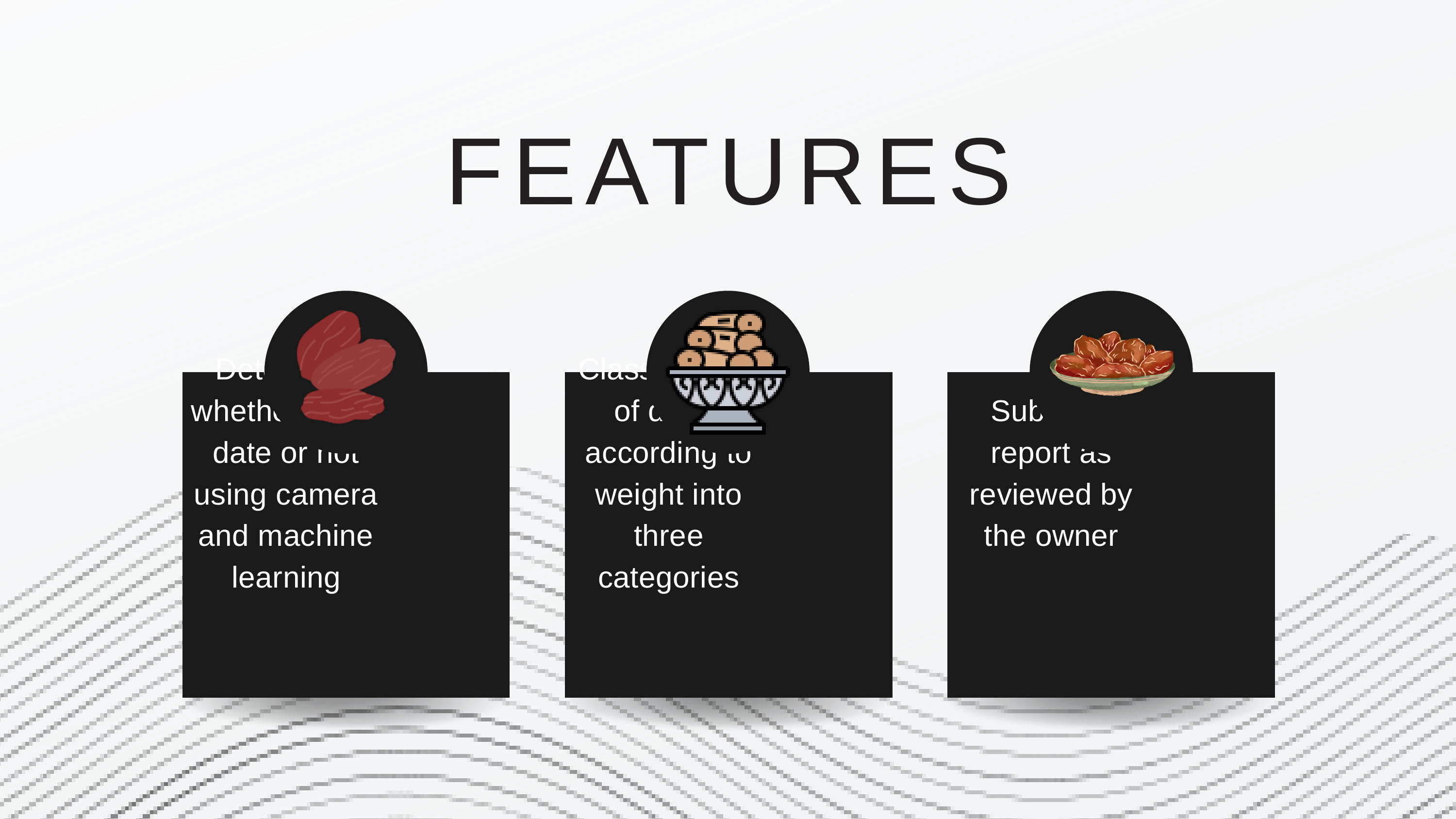

FEATURES

Determine whether it is a date or not using camera and machine learning

Classification of dates according to weight into three categories

Submit a report as reviewed by the owner